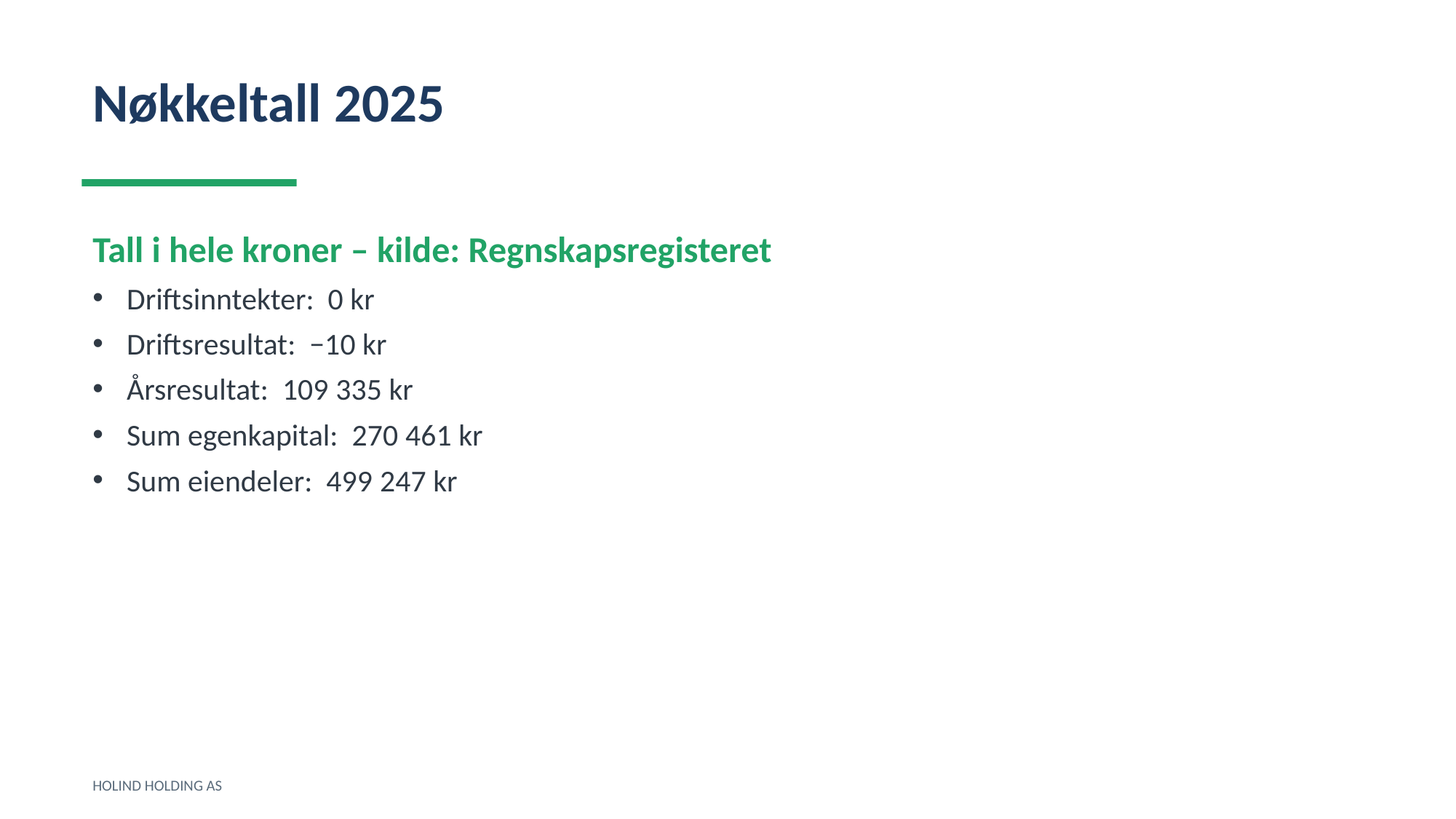

Nøkkeltall 2025

Tall i hele kroner – kilde: Regnskapsregisteret
Driftsinntekter:  0 kr
Driftsresultat:  −10 kr
Årsresultat:  109 335 kr
Sum egenkapital:  270 461 kr
Sum eiendeler:  499 247 kr
HOLIND HOLDING AS